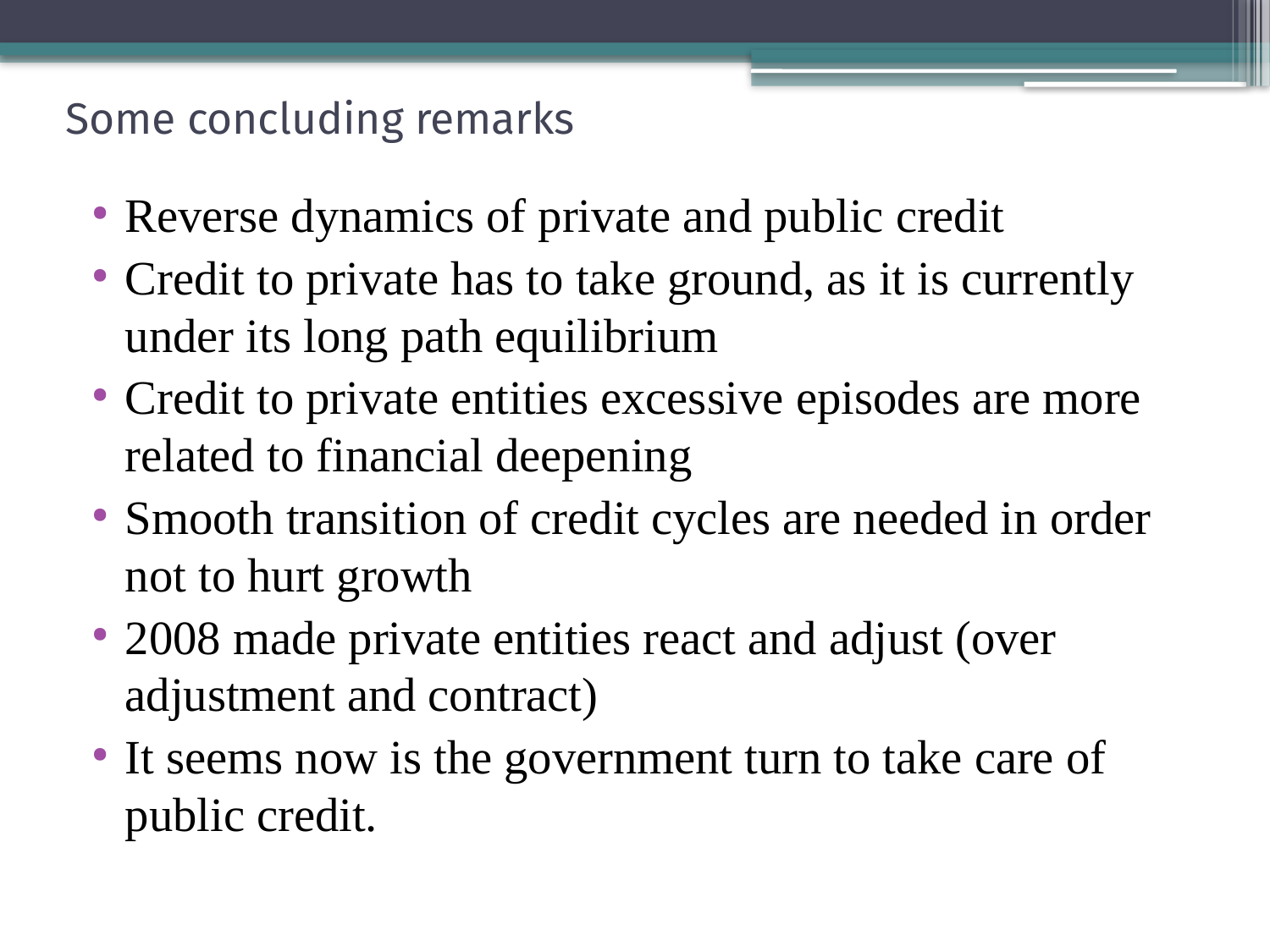

# Some concluding remarks
Reverse dynamics of private and public credit
Credit to private has to take ground, as it is currently under its long path equilibrium
Credit to private entities excessive episodes are more related to financial deepening
Smooth transition of credit cycles are needed in order not to hurt growth
2008 made private entities react and adjust (over adjustment and contract)
It seems now is the government turn to take care of public credit.